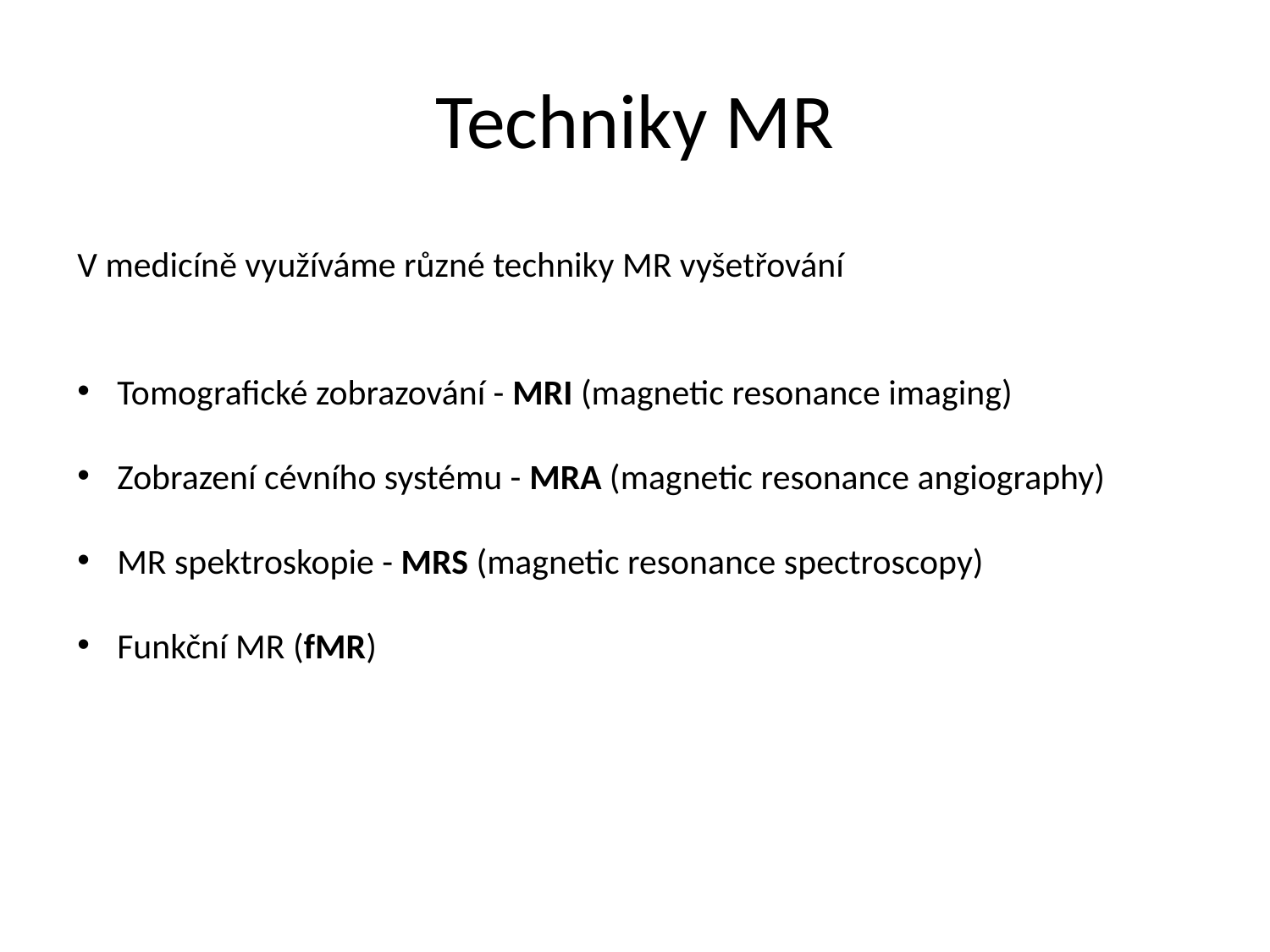

# Techniky MR
V medicíně využíváme různé techniky MR vyšetřování

Tomografické zobrazování - MRI (magnetic resonance imaging)

Zobrazení cévního systému - MRA (magnetic resonance angiography)

MR spektroskopie - MRS (magnetic resonance spectroscopy)

Funkční MR (fMR)